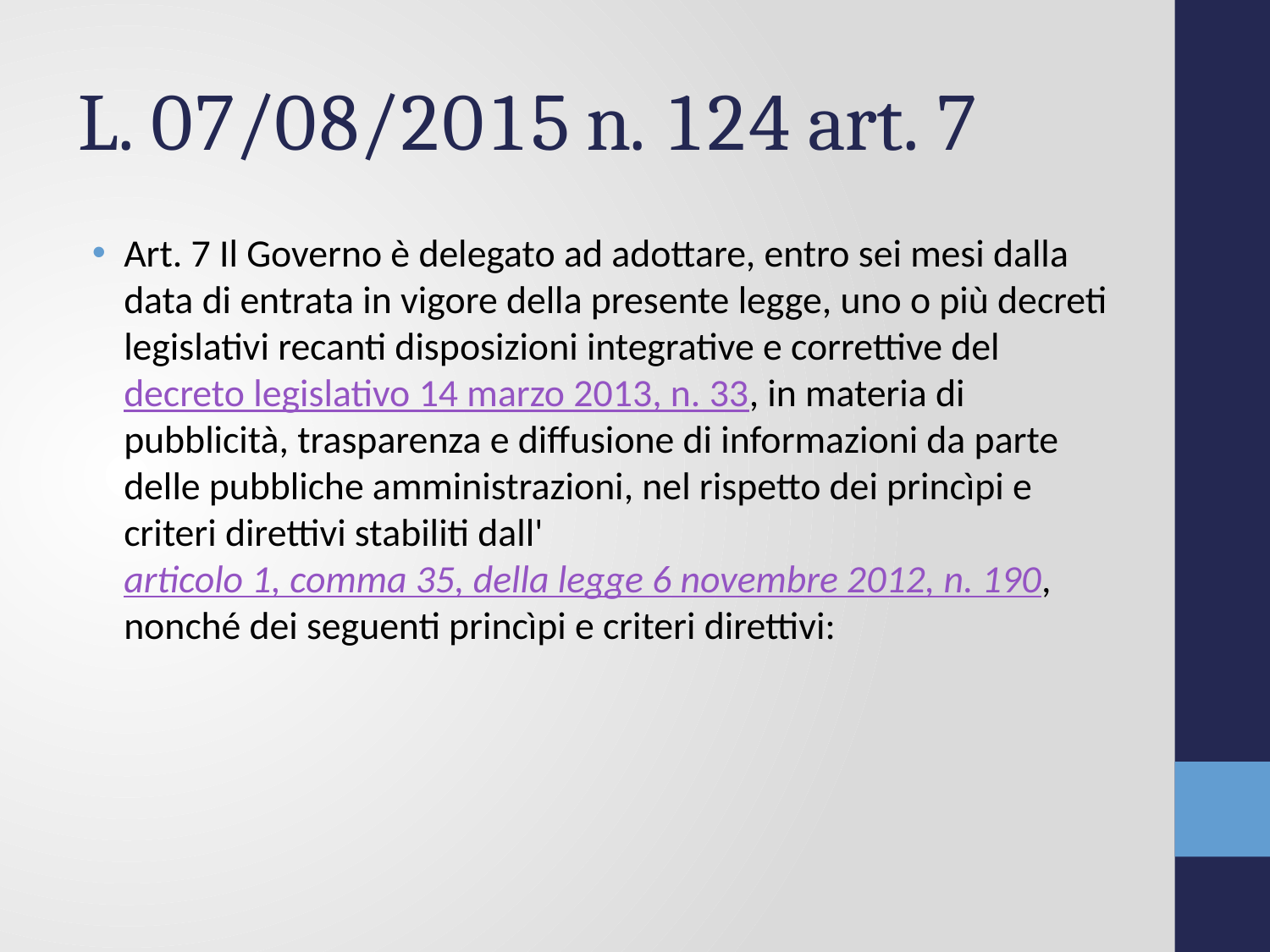

# L. 07/08/2015 n. 124 art. 7
Art. 7 Il Governo è delegato ad adottare, entro sei mesi dalla data di entrata in vigore della presente legge, uno o più decreti legislativi recanti disposizioni integrative e correttive del decreto legislativo 14 marzo 2013, n. 33, in materia di pubblicità, trasparenza e diffusione di informazioni da parte delle pubbliche amministrazioni, nel rispetto dei princìpi e criteri direttivi stabiliti dall'articolo 1, comma 35, della legge 6 novembre 2012, n. 190, nonché dei seguenti princìpi e criteri direttivi: